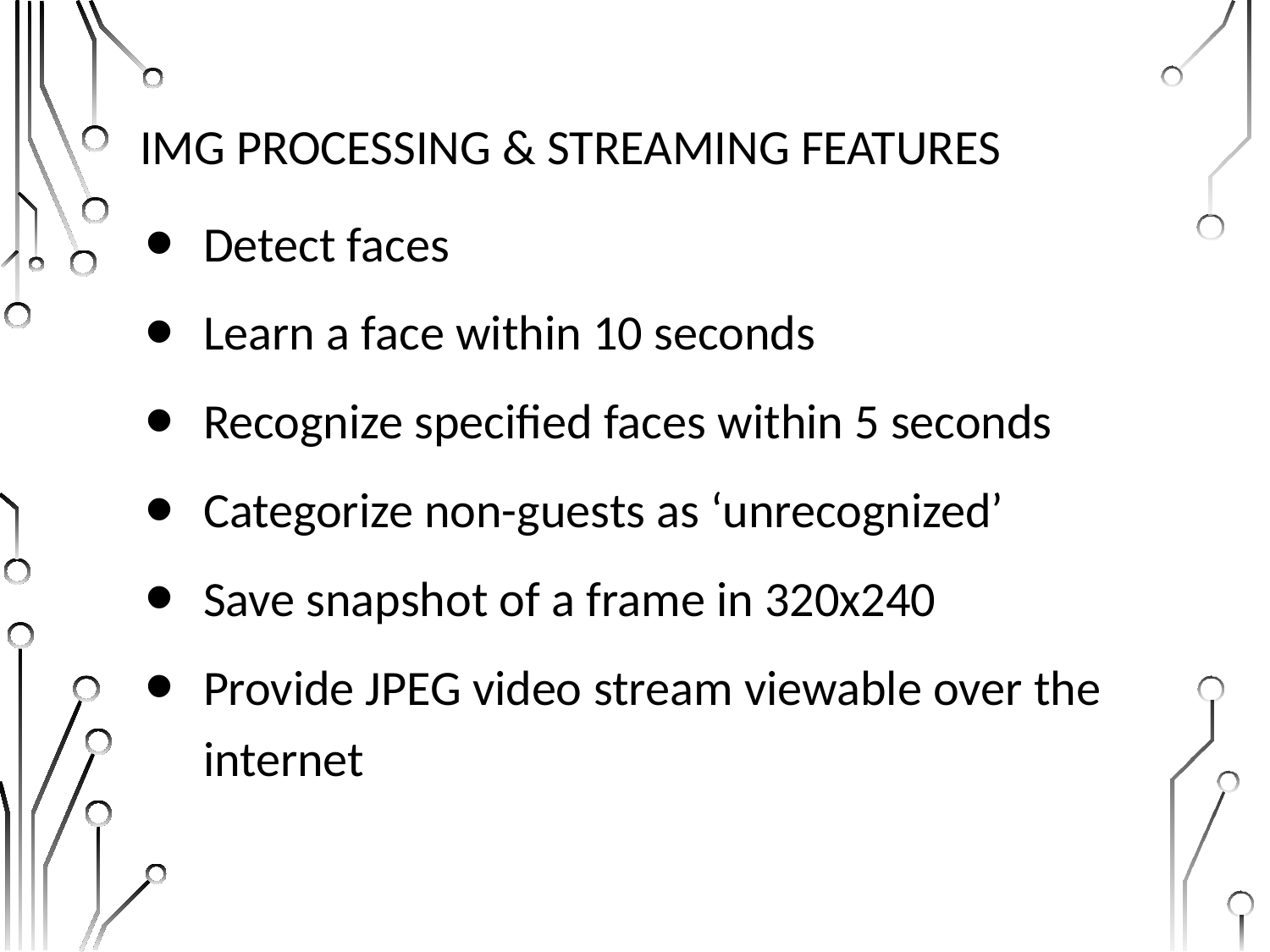

# IMG Processing & streaming Features
Detect faces
Learn a face within 10 seconds
Recognize specified faces within 5 seconds
Categorize non-guests as ‘unrecognized’
Save snapshot of a frame in 320x240
Provide JPEG video stream viewable over the internet